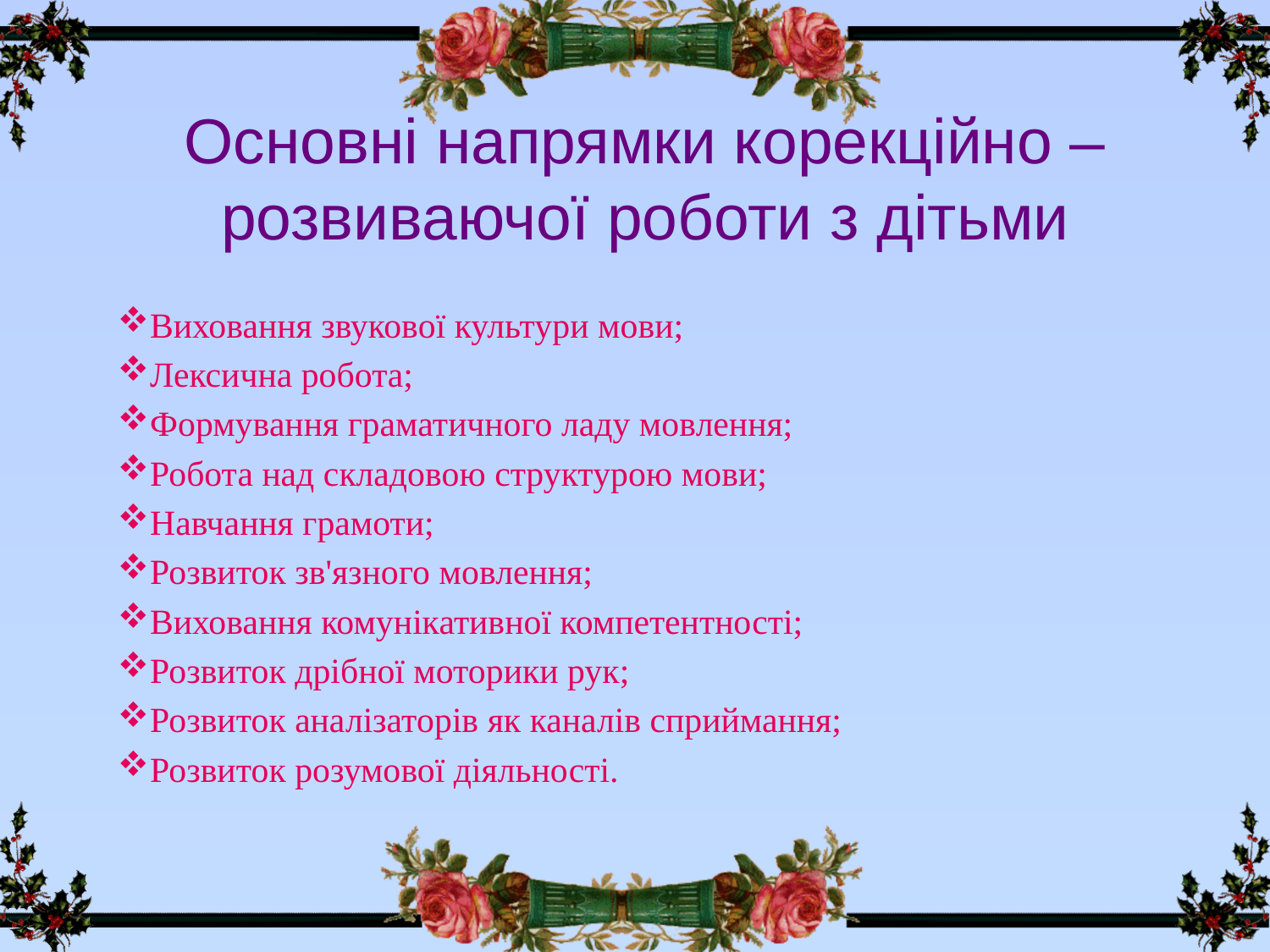

# Основні напрямки корекційно – розвиваючої роботи з дітьми
Виховання звукової культури мови;
Лексична робота;
Формування граматичного ладу мовлення;
Робота над складовою структурою мови;
Навчання грамоти;
Розвиток зв'язного мовлення;
Виховання комунікативної компетентності;
Розвиток дрібної моторики рук;
Розвиток аналізаторів як каналів сприймання;
Розвиток розумової діяльності.